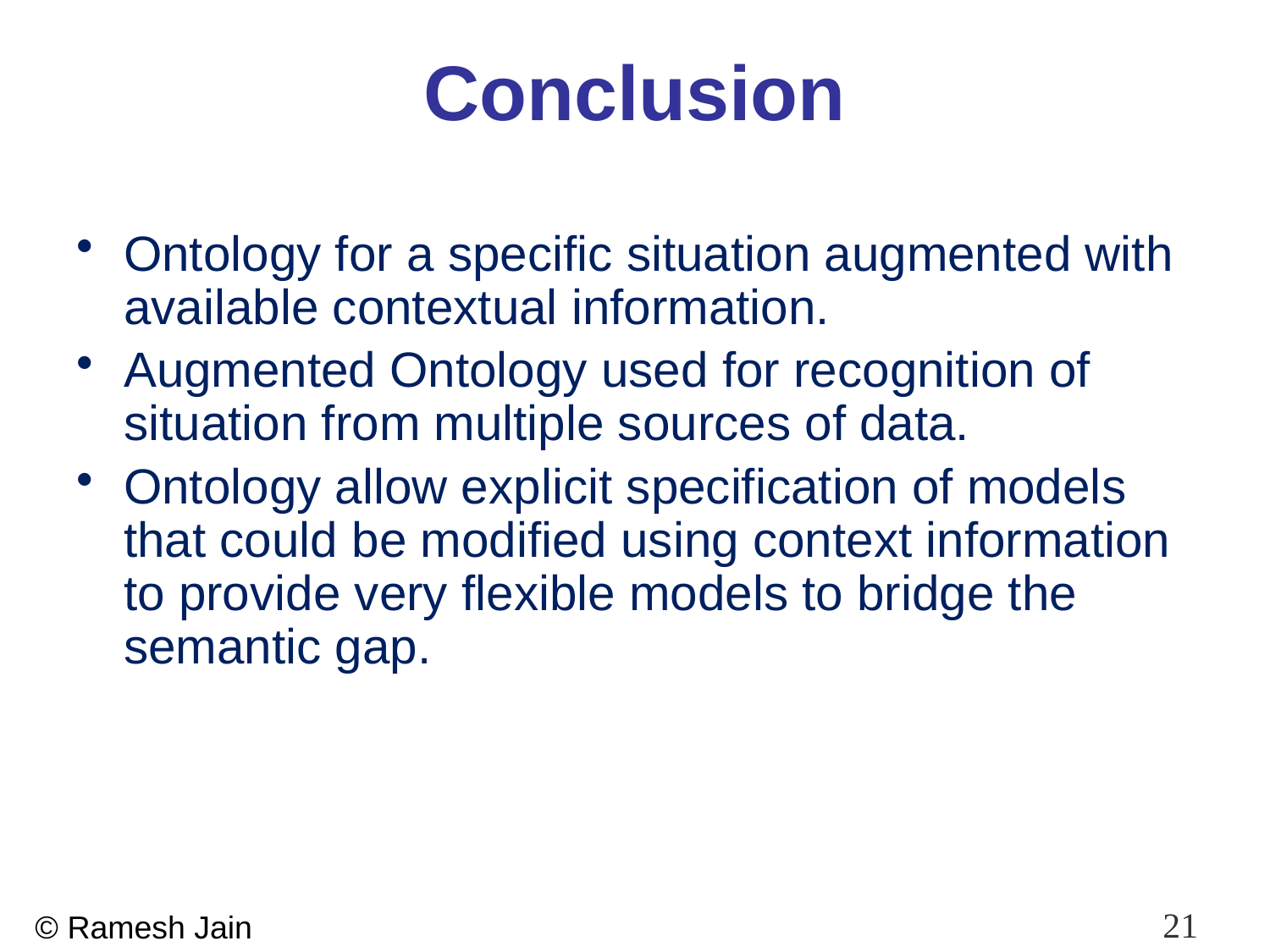

# Conclusion
Ontology for a specific situation augmented with available contextual information.
Augmented Ontology used for recognition of situation from multiple sources of data.
Ontology allow explicit specification of models that could be modified using context information to provide very flexible models to bridge the semantic gap.